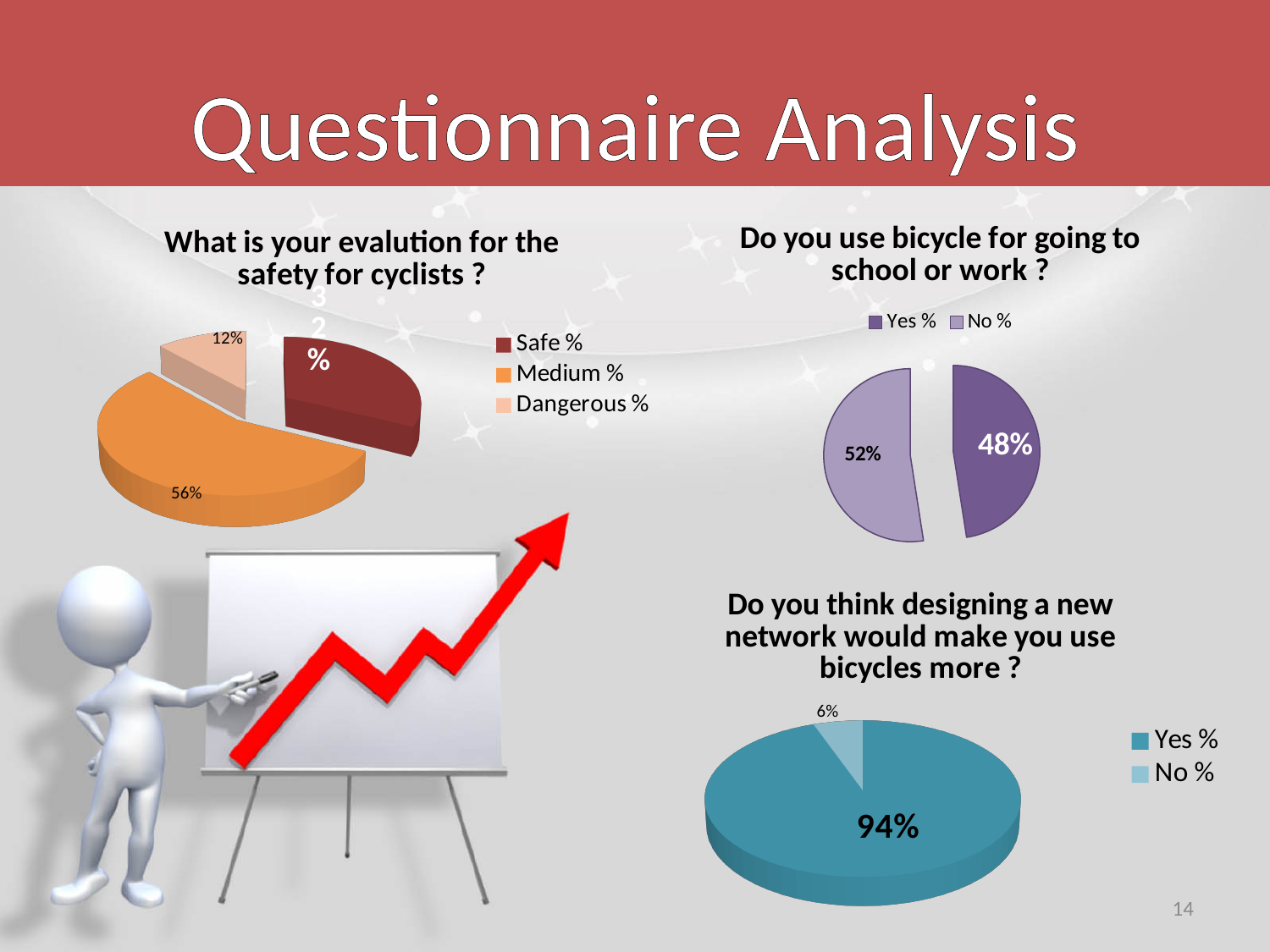

# Questionnaire Analysis

### Chart: Do you use bicycle for going to school or work ?

| Category | Do you use bicycle for school ? |
|---|---|
| Yes % | 47.55244755244745 |
| No % | 52.44755244755245 |

[unsupported chart]

[unsupported chart]

14